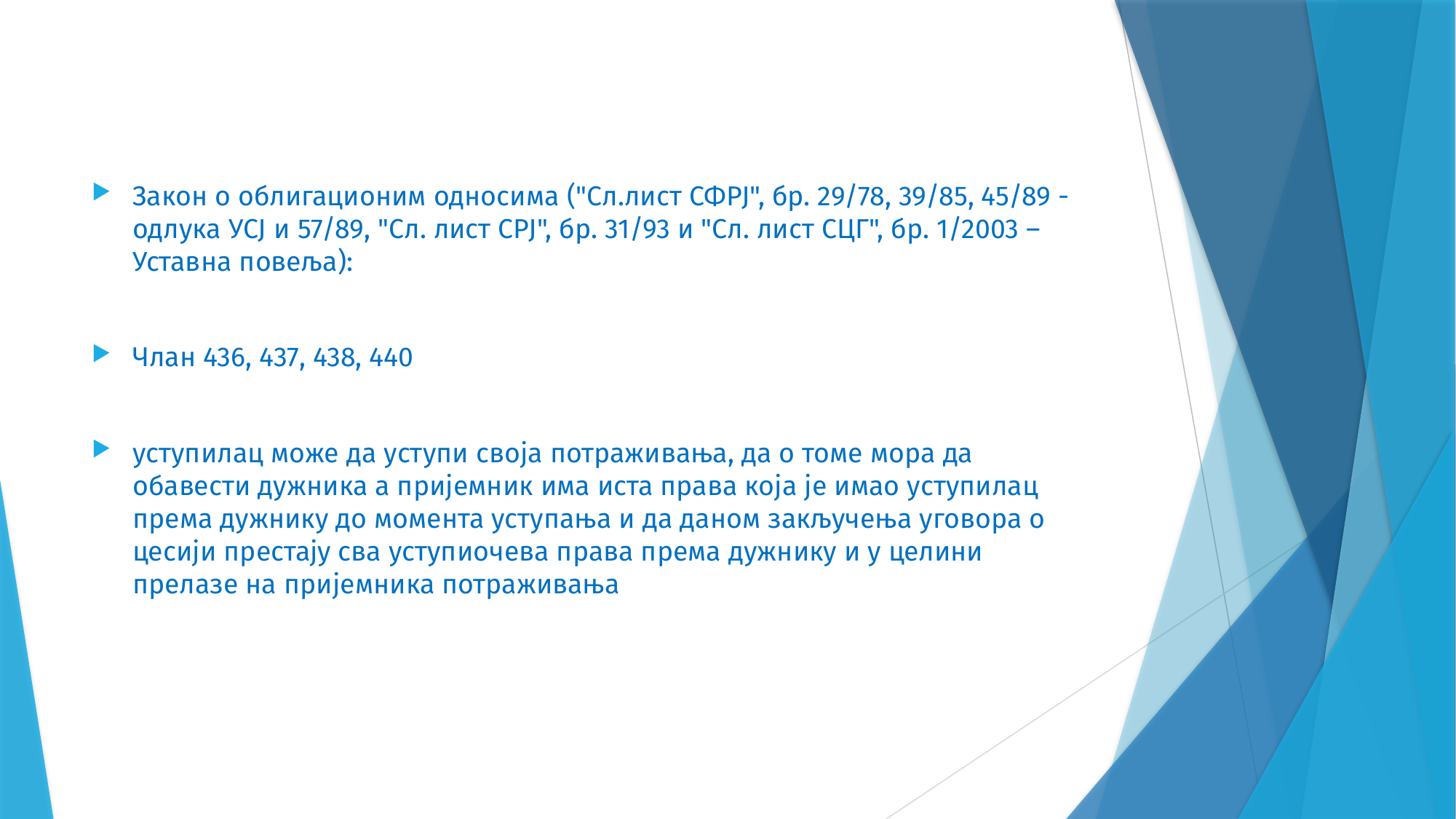

Закон о облигационим односима ("Сл.лист СФРЈ", бр. 29/78, 39/85, 45/89 - одлука УСЈ и 57/89, "Сл. лист СРЈ", бр. 31/93 и "Сл. лист СЦГ", бр. 1/2003 – Уставна повеља):

Члан 436, 437, 438, 440

уступилац може да уступи своја потраживања, да о томе мора да обавести дужника а пријемник има иста права која је имао уступилац према дужнику до момента уступања и да даном закључења уговора о цесији престају сва уступиочева права према дужнику и у целини прелазе на пријемника потраживања